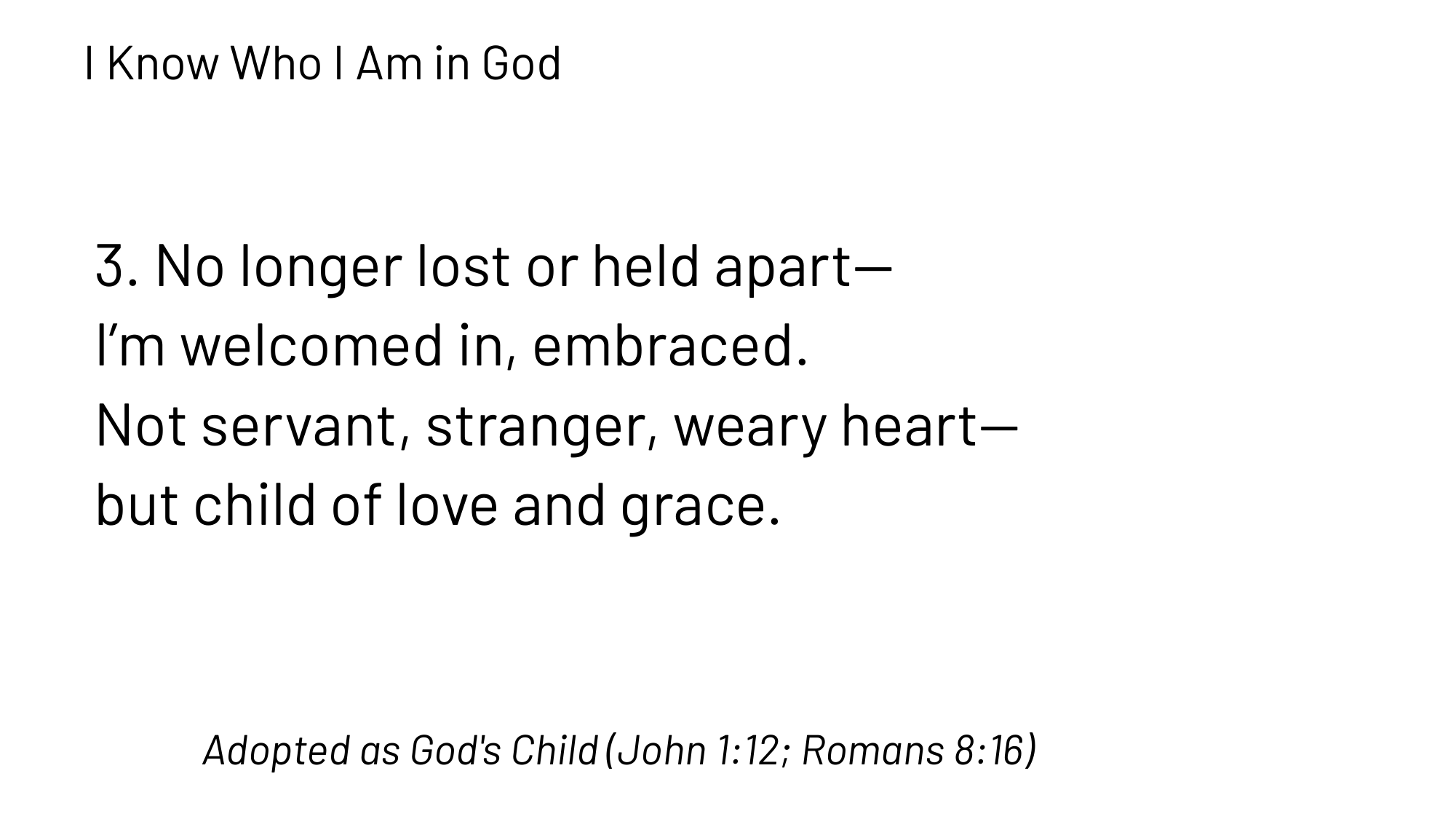

# I Know Who I Am in God
3. No longer lost or held apart—
I’m welcomed in, embraced.
Not servant, stranger, weary heart—
but child of love and grace.

		Adopted as God's Child (John 1:12; Romans 8:16)